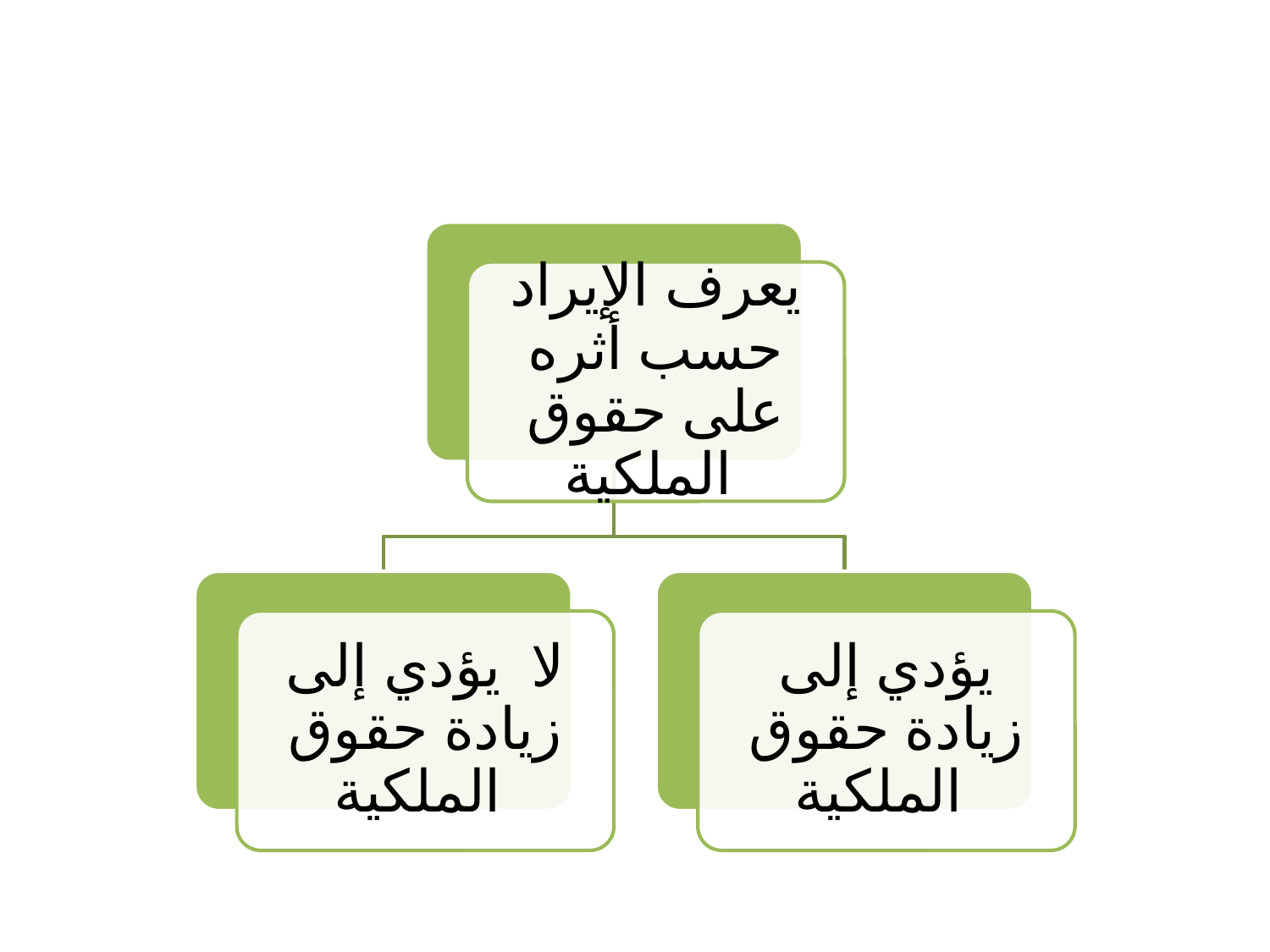

#
يعرف الإيراد حسب أثره على حقوق الملكية
لا  يؤدي إلى زيادة حقوق الملكية
يؤدي إلى زيادة حقوق الملكية